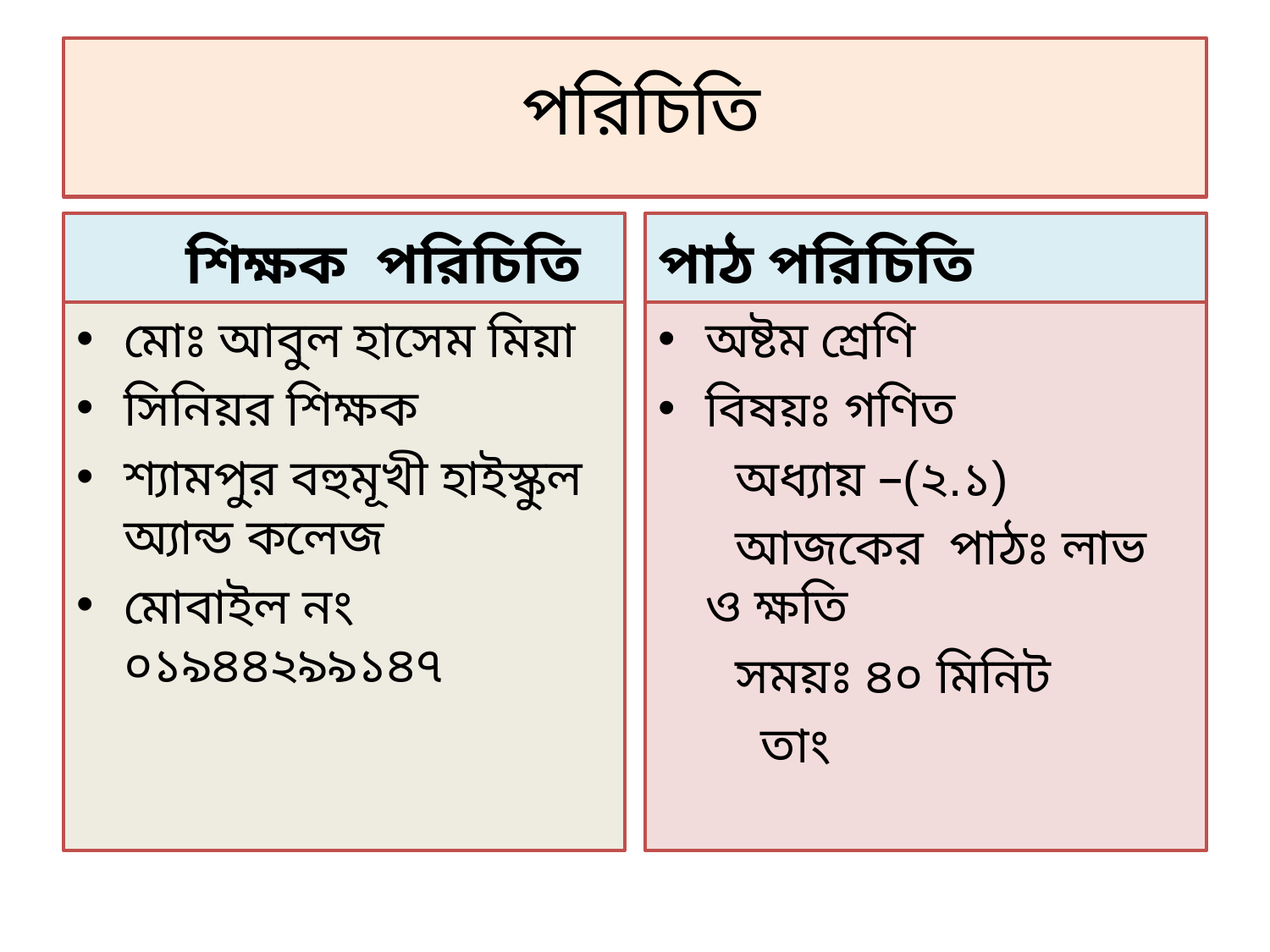

# পরিচিতি
          শিক্ষক  পরিচিতি
পাঠ পরিচিতি
মোঃ আবুল হাসেম মিয়া
সিনিয়র শিক্ষক
শ্যামপুর বহুমূখী হাইস্কুল অ্যান্ড কলেজ
মোবাইল নং ০১৯৪৪২৯৯১৪৭
অষ্টম শ্রেণি
বিষয়ঃ গণিত
      অধ্যায় –(২.১)
      আজকের  পাঠঃ লাভ ও ক্ষতি
      সময়ঃ ৪০ মিনিট
        তাং